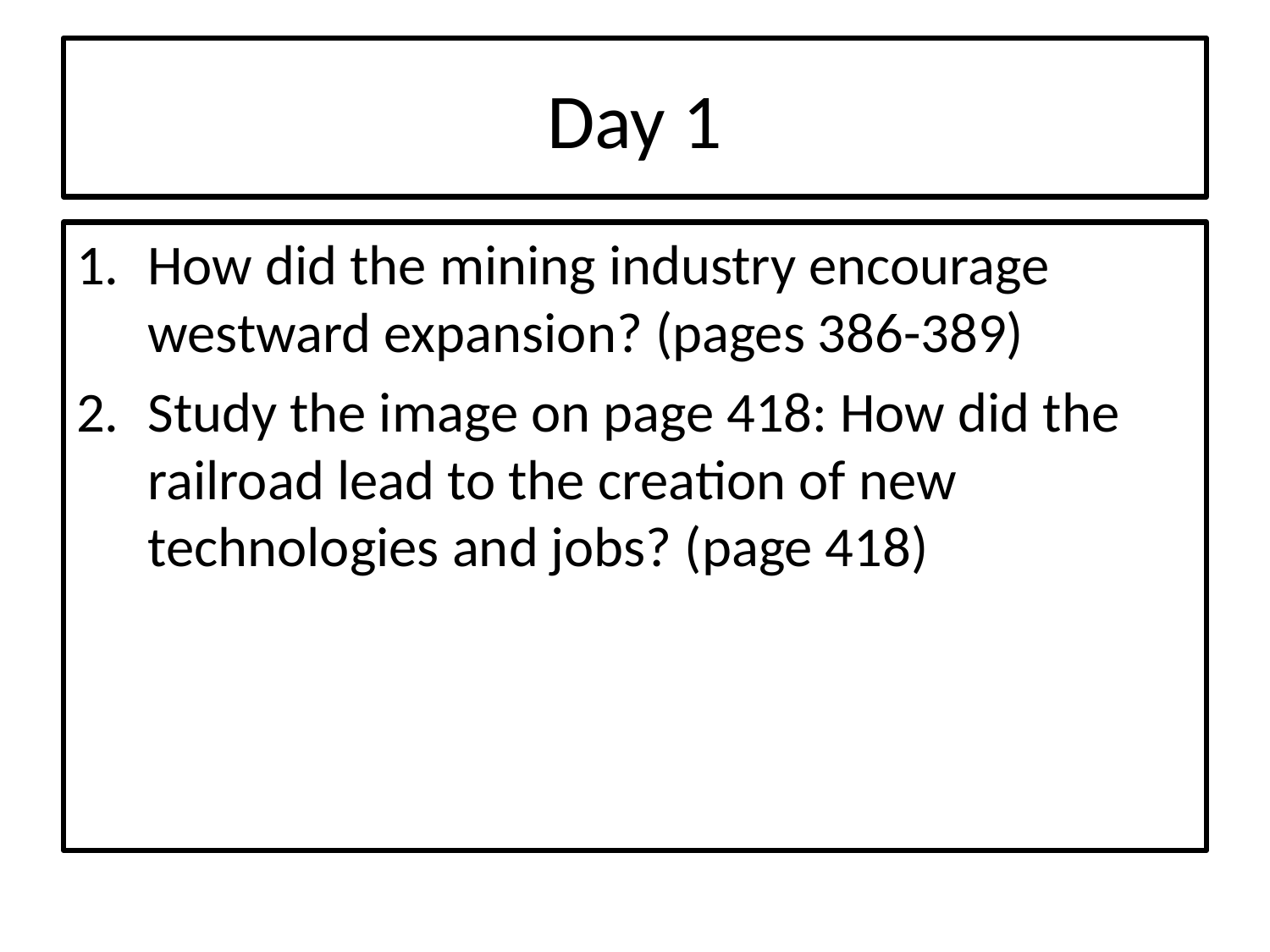

# Day 1
How did the mining industry encourage westward expansion? (pages 386-389)
Study the image on page 418: How did the railroad lead to the creation of new technologies and jobs? (page 418)